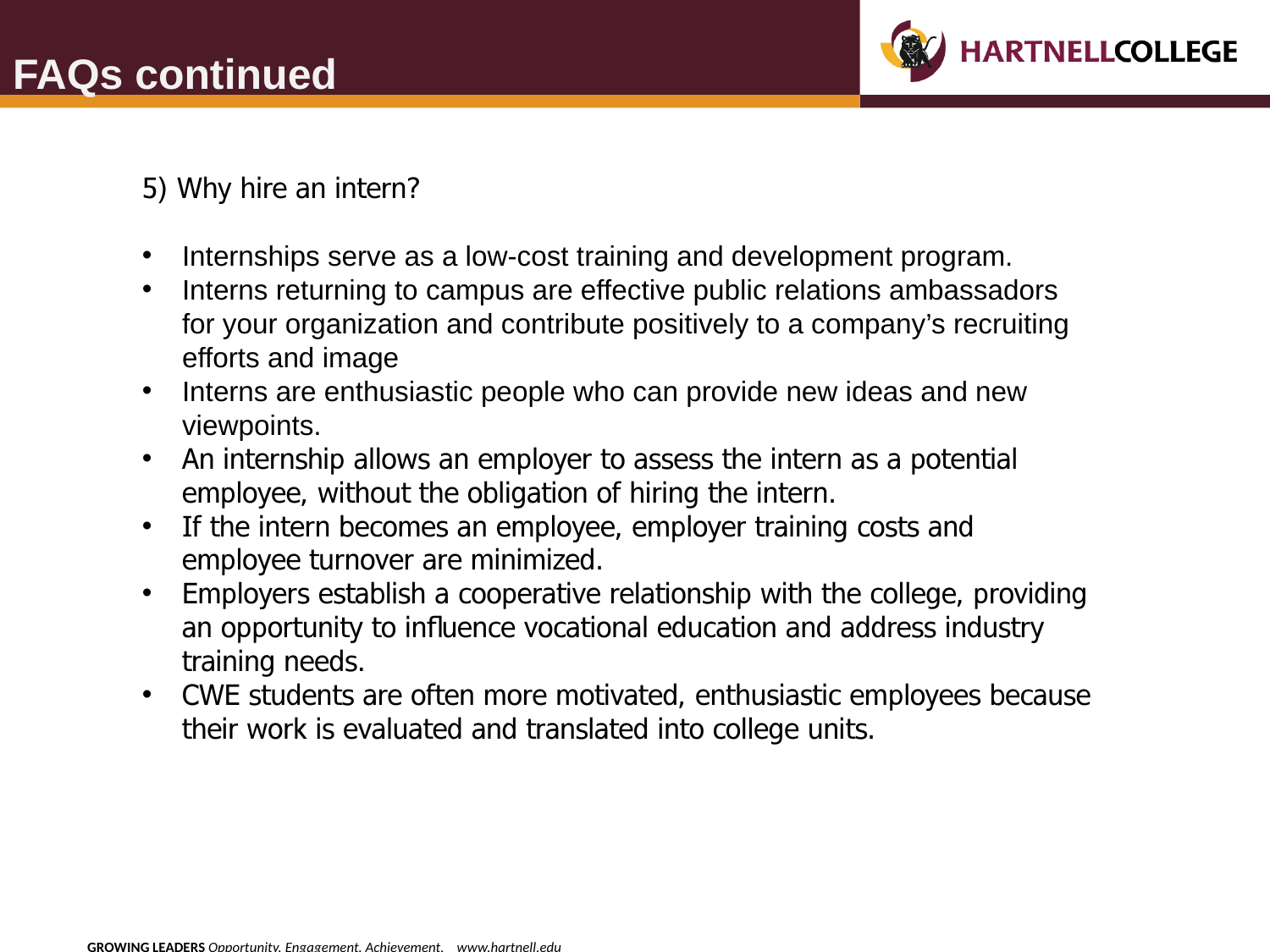

# FAQs continued

5) Why hire an intern?

Internships serve as a low-cost training and development program.
Interns returning to campus are effective public relations ambassadors for your organization and contribute positively to a company’s recruiting efforts and image
Interns are enthusiastic people who can provide new ideas and new viewpoints.
An internship allows an employer to assess the intern as a potential employee, without the obligation of hiring the intern.
If the intern becomes an employee, employer training costs and employee turnover are minimized.
Employers establish a cooperative relationship with the college, providing an opportunity to influence vocational education and address industry training needs.
CWE students are often more motivated, enthusiastic employees because their work is evaluated and translated into college units.